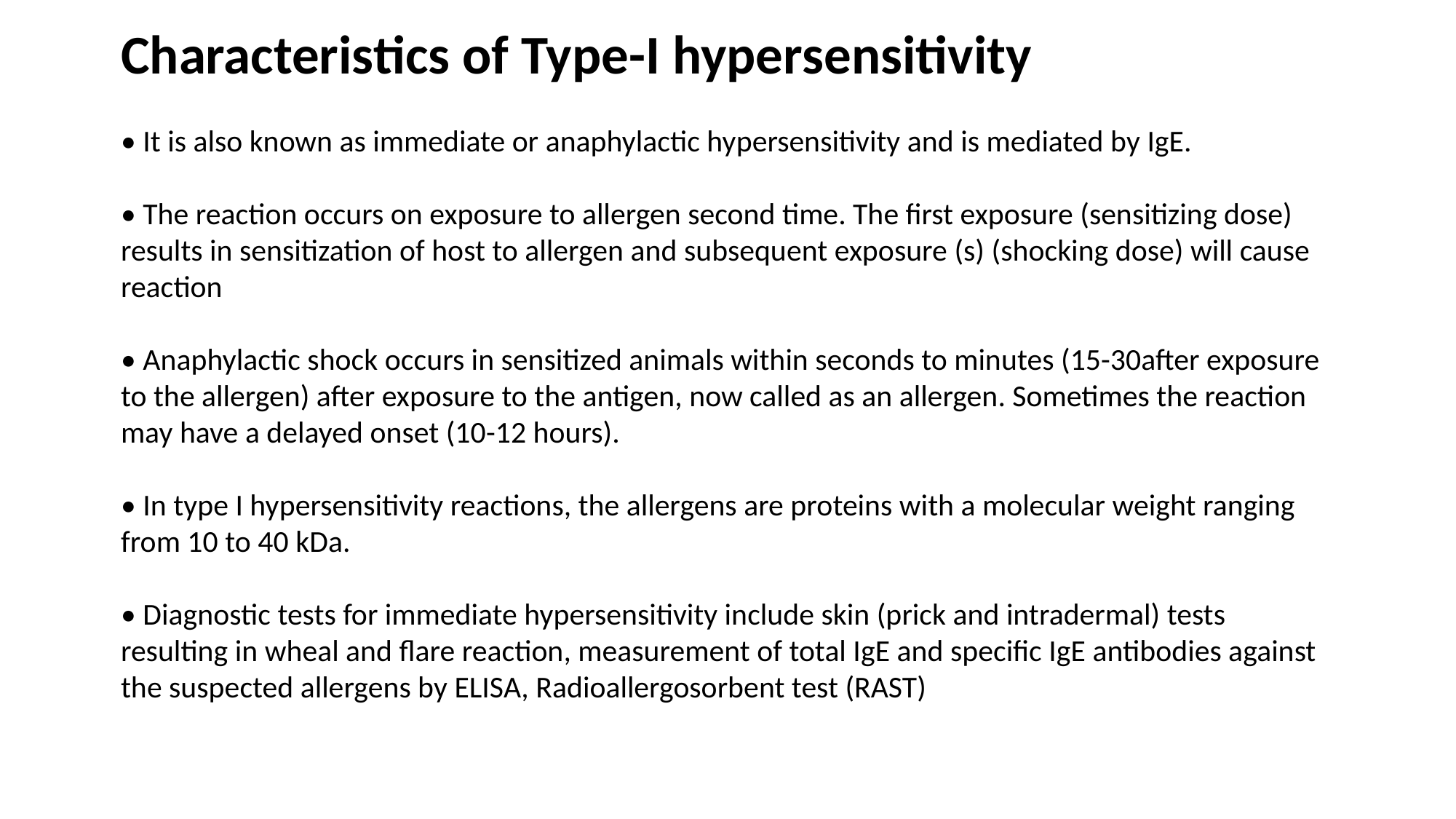

Characteristics of Type-I hypersensitivity

• It is also known as immediate or anaphylactic hypersensitivity and is mediated by IgE.

• The reaction occurs on exposure to allergen second time. The first exposure (sensitizing dose) results in sensitization of host to allergen and subsequent exposure (s) (shocking dose) will cause reaction

• Anaphylactic shock occurs in sensitized animals within seconds to minutes (15-30after exposure to the allergen) after exposure to the antigen, now called as an allergen. Sometimes the reaction may have a delayed onset (10-12 hours).

• In type I hypersensitivity reactions, the allergens are proteins with a molecular weight ranging from 10 to 40 kDa.

• Diagnostic tests for immediate hypersensitivity include skin (prick and intradermal) tests resulting in wheal and flare reaction, measurement of total IgE and specific IgE antibodies against the suspected allergens by ELISA, Radioallergosorbent test (RAST)